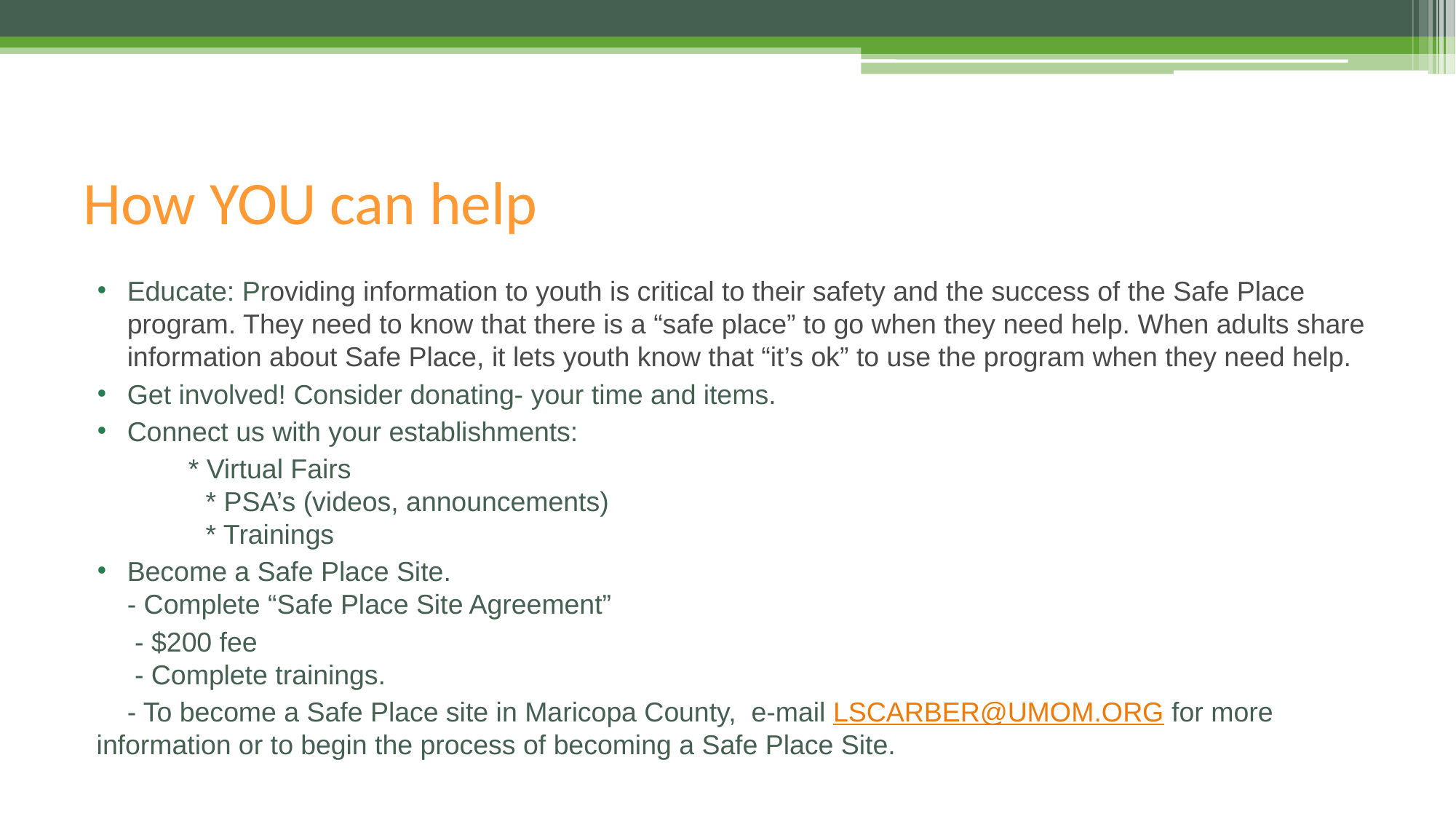

# How YOU can help
Educate: Providing information to youth is critical to their safety and the success of the Safe Place program. They need to know that there is a “safe place” to go when they need help. When adults share information about Safe Place, it lets youth know that “it’s ok” to use the program when they need help.
Get involved! Consider donating- your time and items.
Connect us with your establishments:
            * Virtual Fairs
	* PSA’s (videos, announcements)
	* Trainings
Become a Safe Place Site.
- Complete “Safe Place Site Agreement”
     - $200 fee
     - Complete trainings.
    - To become a Safe Place site in Maricopa County,  e-mail LSCARBER@UMOM.ORG for more information or to begin the process of becoming a Safe Place Site.